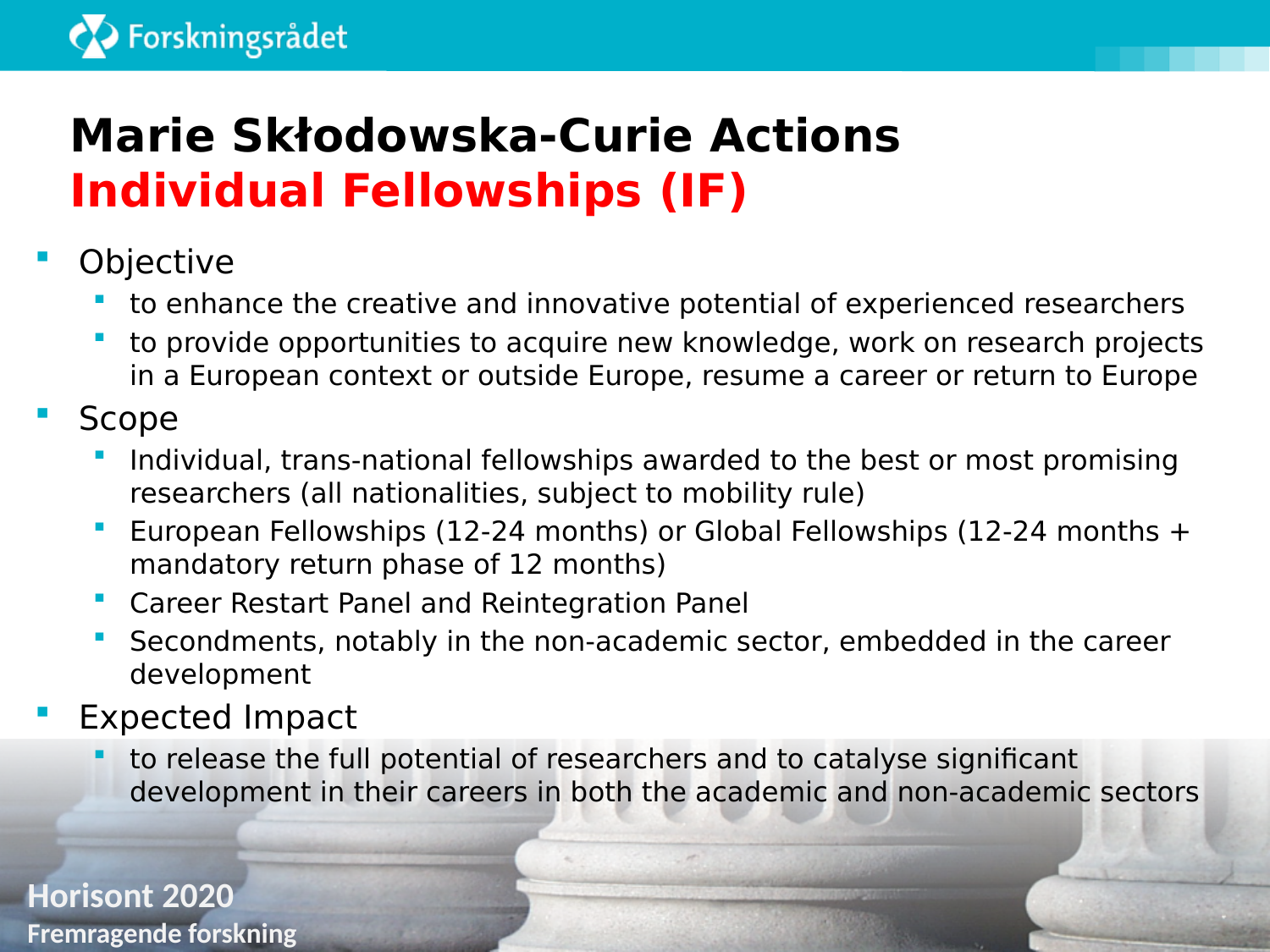

# Marie Skłodowska-Curie Actions Individual Fellowships (IF)
Objective
to enhance the creative and innovative potential of experienced researchers
to provide opportunities to acquire new knowledge, work on research projects in a European context or outside Europe, resume a career or return to Europe
Scope
Individual, trans-national fellowships awarded to the best or most promising researchers (all nationalities, subject to mobility rule)
European Fellowships (12-24 months) or Global Fellowships (12-24 months + mandatory return phase of 12 months)
Career Restart Panel and Reintegration Panel
Secondments, notably in the non-academic sector, embedded in the career development
Expected Impact
to release the full potential of researchers and to catalyse significant development in their careers in both the academic and non-academic sectors